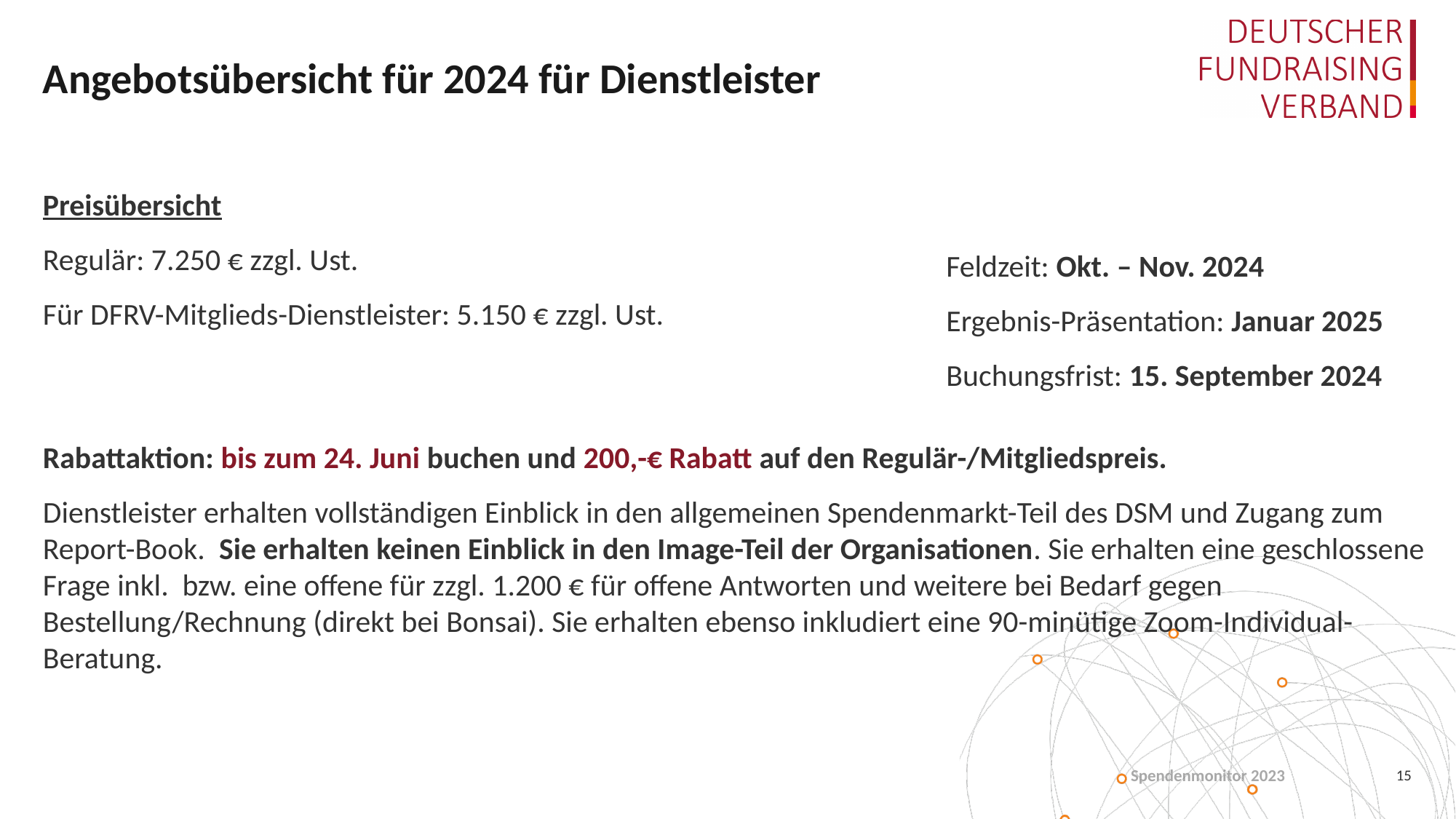

# Angebotsübersicht für 2024 für Dienstleister
Preisübersicht
Regulär: 7.250 € zzgl. Ust.
Für DFRV-Mitglieds-Dienstleister: 5.150 € zzgl. Ust.

Rabattaktion: bis zum 24. Juni buchen und 200,-€ Rabatt auf den Regulär-/Mitgliedspreis.
Dienstleister erhalten vollständigen Einblick in den allgemeinen Spendenmarkt-Teil des DSM und Zugang zum Report-Book.  Sie erhalten keinen Einblick in den Image-Teil der Organisationen. Sie erhalten eine geschlossene Frage inkl.  bzw. eine offene für zzgl. 1.200 € für offene Antworten und weitere bei Bedarf gegen Bestellung/Rechnung (direkt bei Bonsai). Sie erhalten ebenso inkludiert eine 90-minütige Zoom-Individual-Beratung.

Feldzeit: Okt. – Nov. 2024
Ergebnis-Präsentation: Januar 2025
Buchungsfrist: 15. September 2024
Spendenmonitor 2023
15